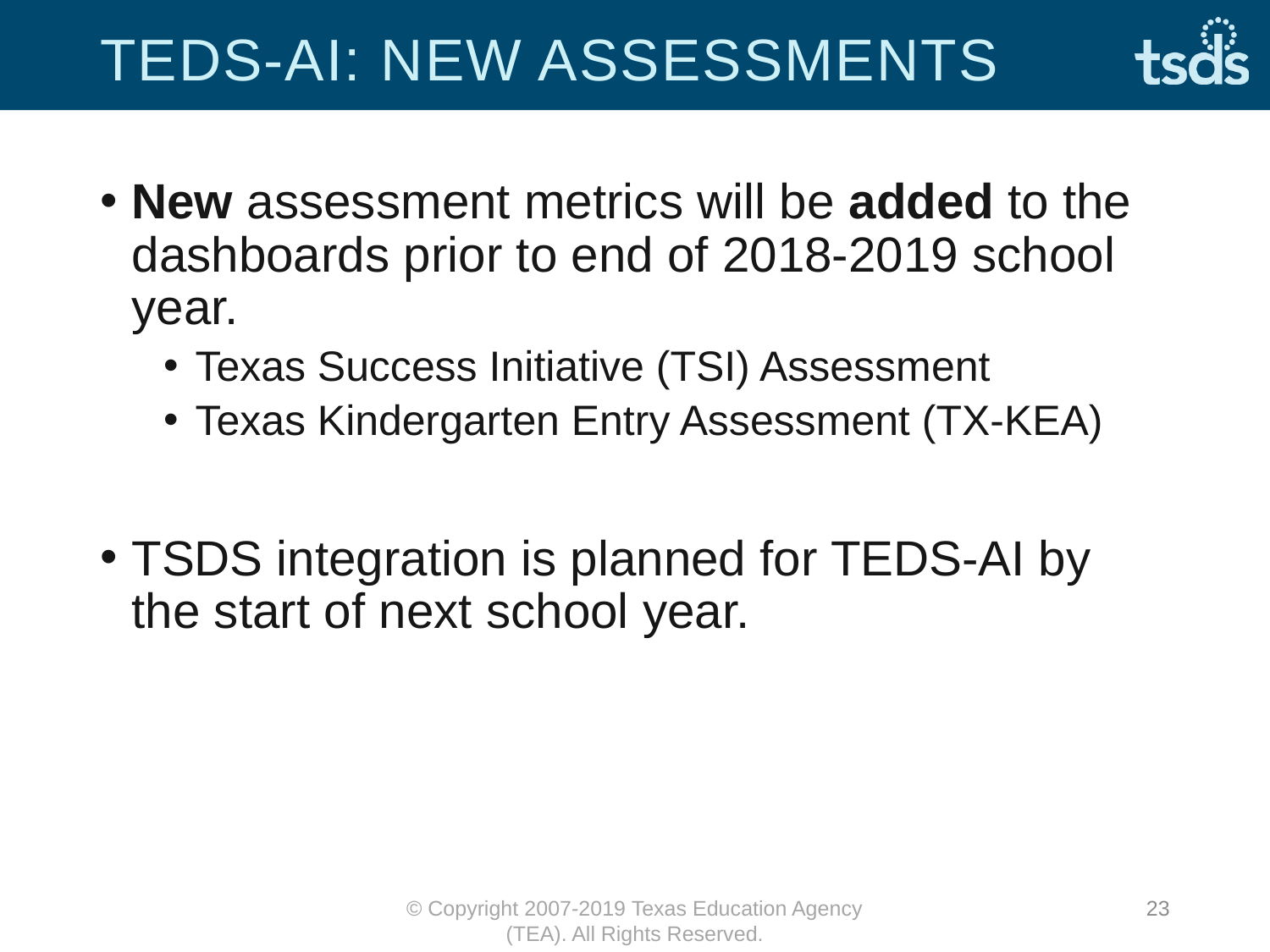

# Teds-ai: new assessments
New assessment metrics will be added to the dashboards prior to end of 2018-2019 school year.
Texas Success Initiative (TSI) Assessment
Texas Kindergarten Entry Assessment (TX-KEA)

TSDS integration is planned for TEDS-AI by the start of next school year.

23